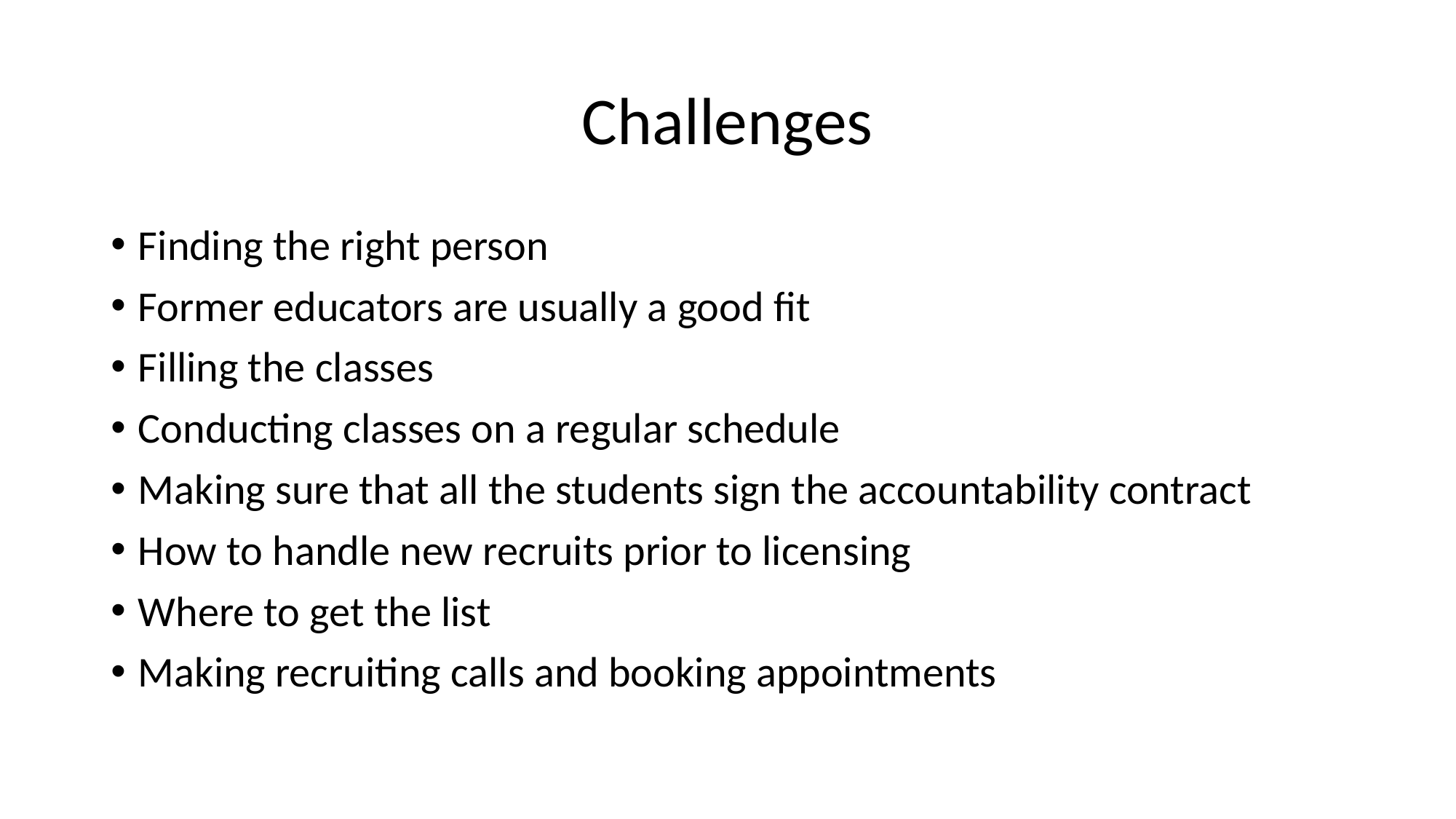

# Challenges
Finding the right person
Former educators are usually a good fit
Filling the classes
Conducting classes on a regular schedule
Making sure that all the students sign the accountability contract
How to handle new recruits prior to licensing
Where to get the list
Making recruiting calls and booking appointments